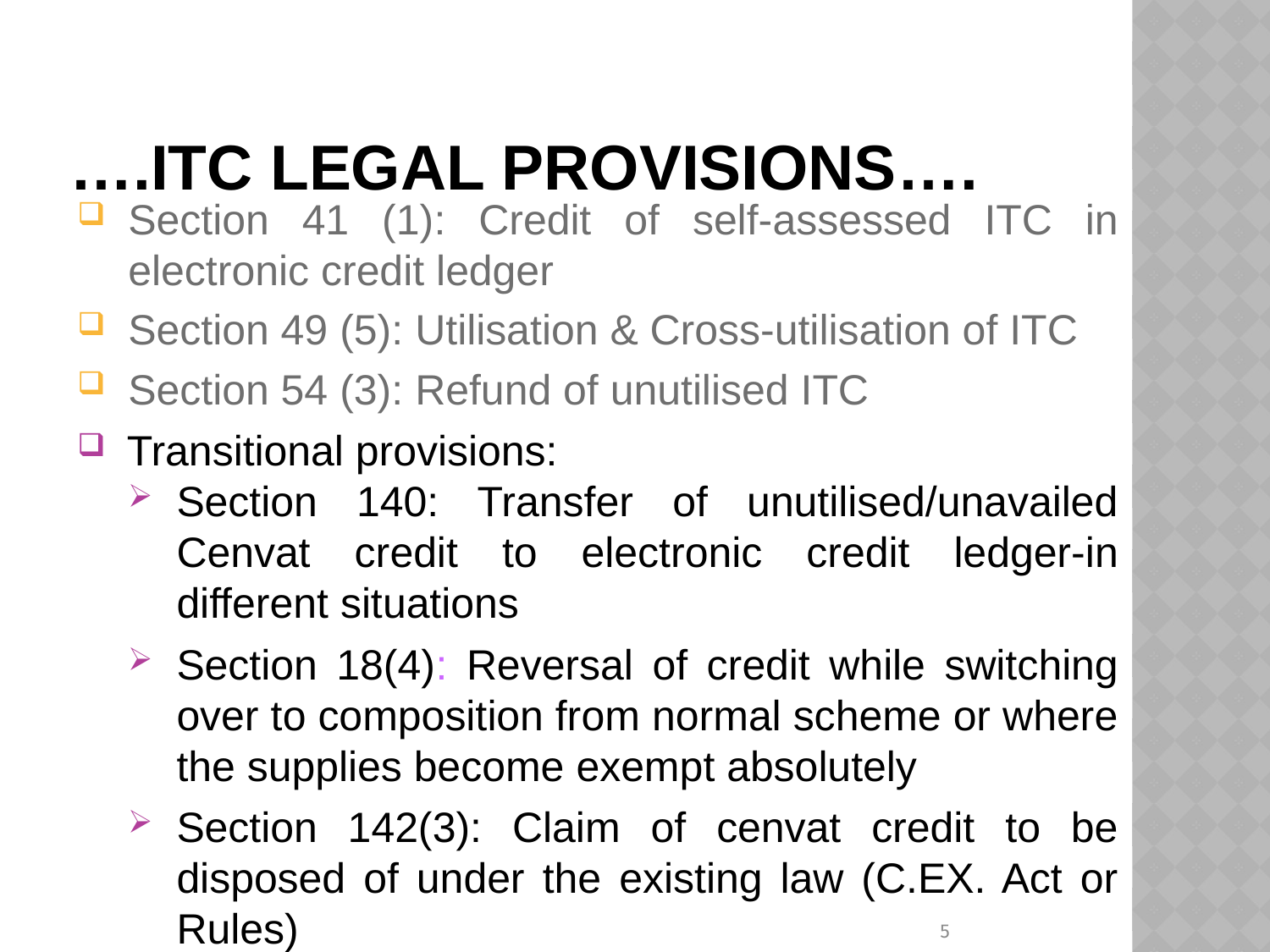

# ….ITC LEGAL PROVISIONS….
Section 41 (1): Credit of self-assessed ITC in electronic credit ledger
Section 49 (5): Utilisation & Cross-utilisation of ITC
Section 54 (3): Refund of unutilised ITC
Transitional provisions:
Section 140: Transfer of unutilised/unavailed Cenvat credit to electronic credit ledger-in different situations
Section 18(4): Reversal of credit while switching over to composition from normal scheme or where the supplies become exempt absolutely
Section 142(3): Claim of cenvat credit to be disposed of under the existing law (C.EX. Act or Rules)

5